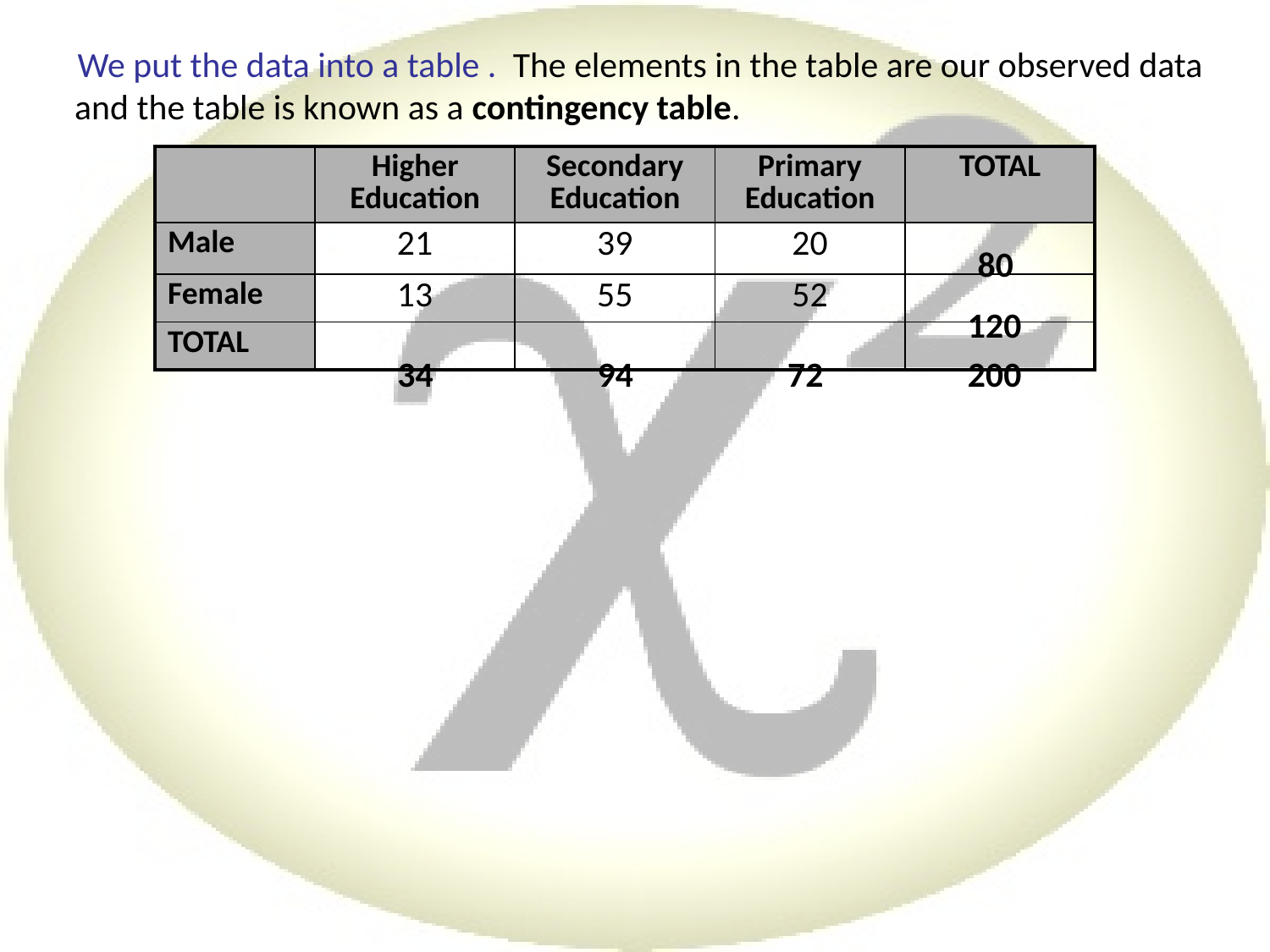

We put the data into a table .  The elements in the table are our observed data and the table is known as a contingency table.
|  | Higher Education | Secondary Education | Primary Education | TOTAL |
| --- | --- | --- | --- | --- |
| Male | 21 | 39 | 20 |  |
| Female | 13 | 55 | 52 |  |
| TOTAL |  |  |  |  |
80
120
34
94
72
200